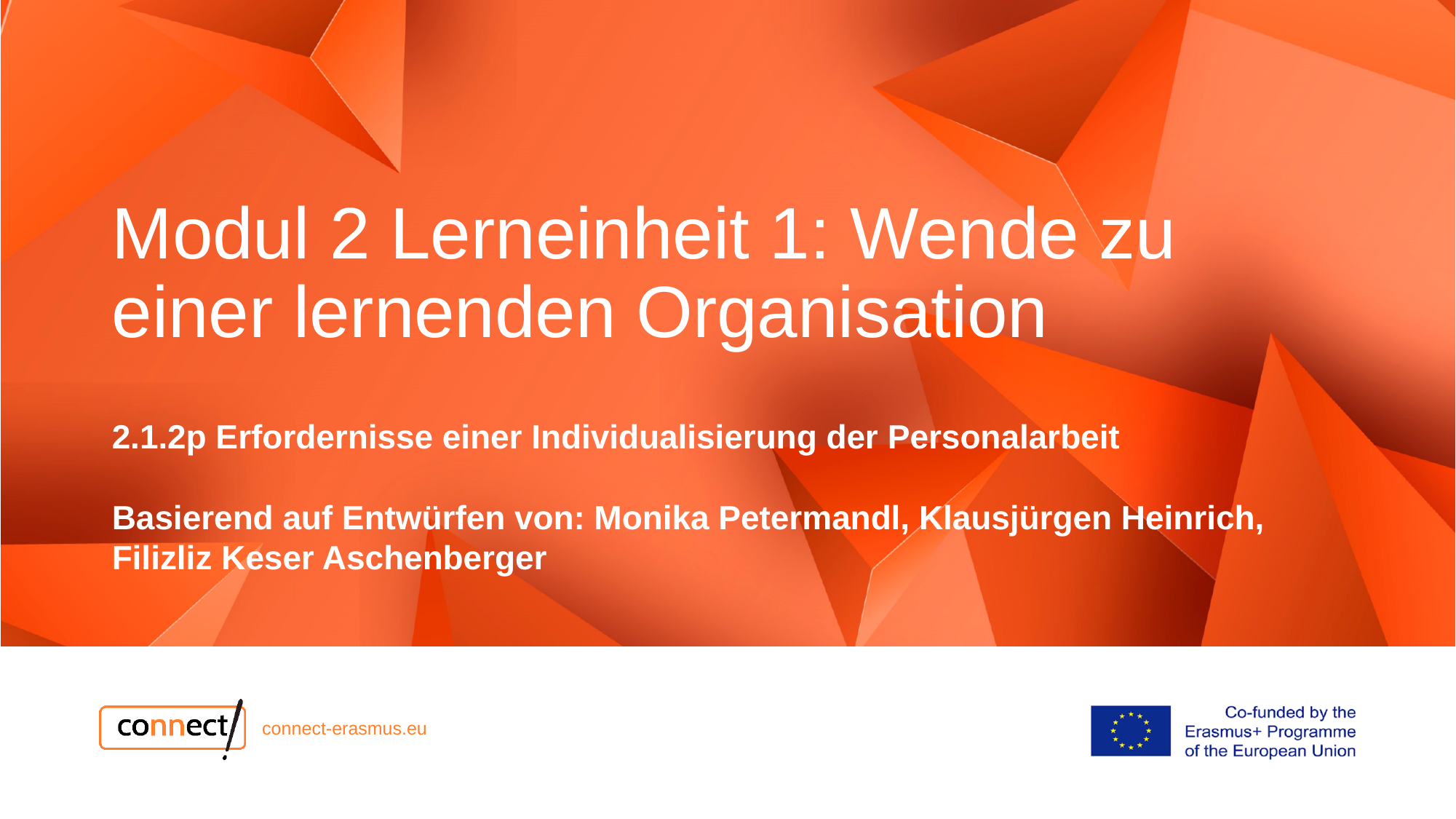

# Modul 2 Lerneinheit 1: Wende zu einer lernenden Organisation
2.1.2p Erfordernisse einer Individualisierung der Personalarbeit

Basierend auf Entwürfen von: Monika Petermandl, Klausjürgen Heinrich,
Filizliz Keser Aschenberger

connect-erasmus.eu